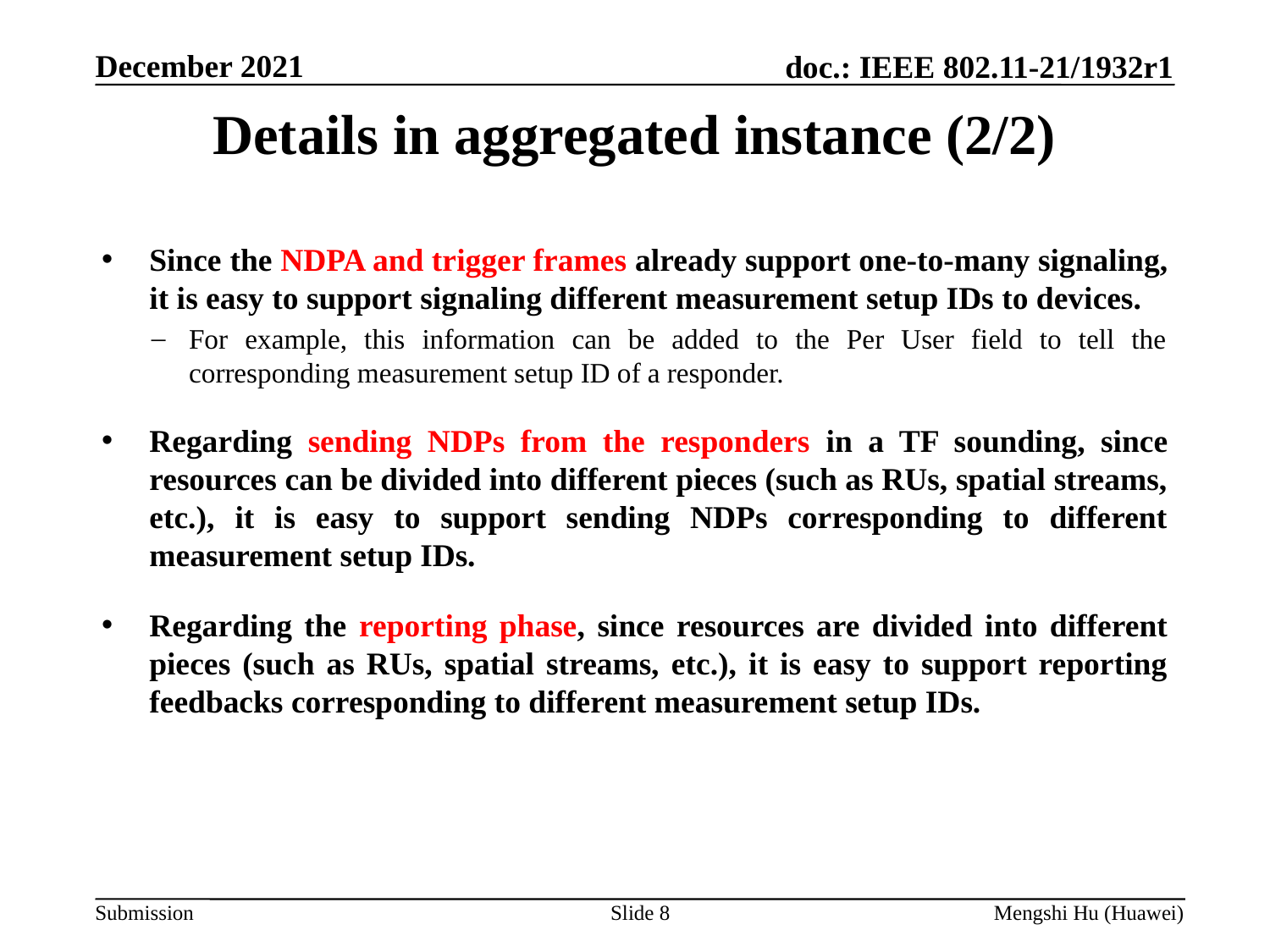

# Details in aggregated instance (2/2)
Since the NDPA and trigger frames already support one-to-many signaling, it is easy to support signaling different measurement setup IDs to devices.
For example, this information can be added to the Per User field to tell the corresponding measurement setup ID of a responder.

Regarding sending NDPs from the responders in a TF sounding, since resources can be divided into different pieces (such as RUs, spatial streams, etc.), it is easy to support sending NDPs corresponding to different measurement setup IDs.

Regarding the reporting phase, since resources are divided into different pieces (such as RUs, spatial streams, etc.), it is easy to support reporting feedbacks corresponding to different measurement setup IDs.

Slide 8